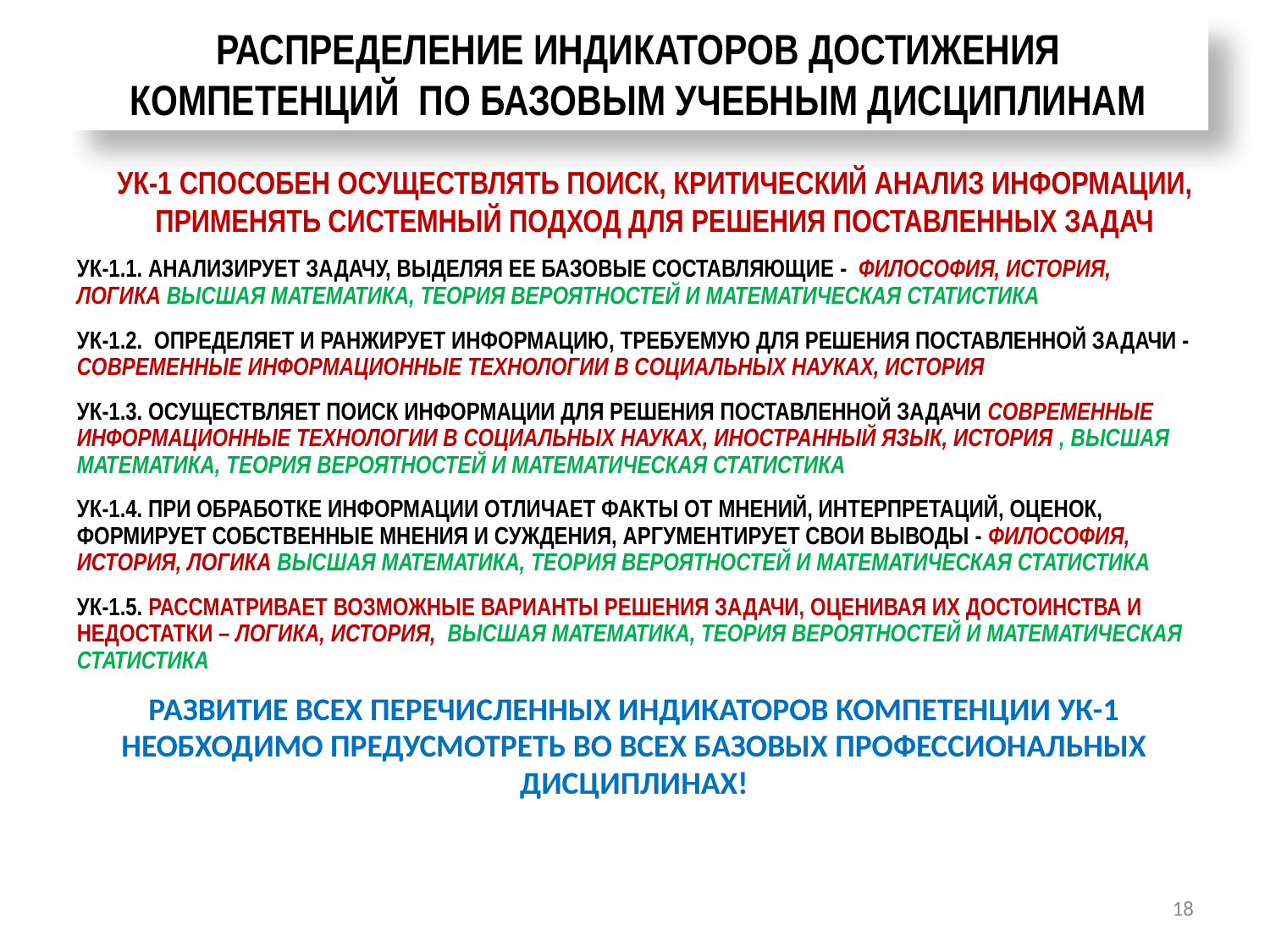

РАСПРЕДЕЛЕНИЕ ИНДИКАТОРОВ ДОСТИЖЕНИЯ КОМПЕТЕНЦИЙ  ПО БАЗОВЫМ УЧЕБНЫМ ДИСЦИПЛИНАМ
УК-1 СПОСОБЕН ОСУЩЕСТВЛЯТЬ ПОИСК, КРИТИЧЕСКИЙ АНАЛИЗ ИНФОРМАЦИИ, ПРИМЕНЯТЬ СИСТЕМНЫЙ ПОДХОД ДЛЯ РЕШЕНИЯ ПОСТАВЛЕННЫХ ЗАДАЧ
| УК-1.1. АНАЛИЗИРУЕТ ЗАДАЧУ, ВЫДЕЛЯЯ ЕЕ БАЗОВЫЕ СОСТАВЛЯЮЩИЕ - ФИЛОСОФИЯ, ИСТОРИЯ, ЛОГИКА ВЫСШАЯ МАТЕМАТИКА, ТЕОРИЯ ВЕРОЯТНОСТЕЙ И МАТЕМАТИЧЕСКАЯ СТАТИСТИКА УК-1.2. ОПРЕДЕЛЯЕТ И РАНЖИРУЕТ ИНФОРМАЦИЮ, ТРЕБУЕМУЮ ДЛЯ РЕШЕНИЯ ПОСТАВЛЕННОЙ ЗАДАЧИ - СОВРЕМЕННЫЕ ИНФОРМАЦИОННЫЕ ТЕХНОЛОГИИ В СОЦИАЛЬНЫХ НАУКАХ, ИСТОРИЯ УК-1.3. ОСУЩЕСТВЛЯЕТ ПОИСК ИНФОРМАЦИИ ДЛЯ РЕШЕНИЯ ПОСТАВЛЕННОЙ ЗАДАЧИ СОВРЕМЕННЫЕ ИНФОРМАЦИОННЫЕ ТЕХНОЛОГИИ В СОЦИАЛЬНЫХ НАУКАХ, ИНОСТРАННЫЙ ЯЗЫК, ИСТОРИЯ , ВЫСШАЯ МАТЕМАТИКА, ТЕОРИЯ ВЕРОЯТНОСТЕЙ И МАТЕМАТИЧЕСКАЯ СТАТИСТИКА УК-1.4. ПРИ ОБРАБОТКЕ ИНФОРМАЦИИ ОТЛИЧАЕТ ФАКТЫ ОТ МНЕНИЙ, ИНТЕРПРЕТАЦИЙ, ОЦЕНОК, ФОРМИРУЕТ СОБСТВЕННЫЕ МНЕНИЯ И СУЖДЕНИЯ, АРГУМЕНТИРУЕТ СВОИ ВЫВОДЫ - ФИЛОСОФИЯ, ИСТОРИЯ, ЛОГИКА ВЫСШАЯ МАТЕМАТИКА, ТЕОРИЯ ВЕРОЯТНОСТЕЙ И МАТЕМАТИЧЕСКАЯ СТАТИСТИКА УК-1.5. РАССМАТРИВАЕТ ВОЗМОЖНЫЕ ВАРИАНТЫ РЕШЕНИЯ ЗАДАЧИ, ОЦЕНИВАЯ ИХ ДОСТОИНСТВА И НЕДОСТАТКИ – ЛОГИКА, ИСТОРИЯ, ВЫСШАЯ МАТЕМАТИКА, ТЕОРИЯ ВЕРОЯТНОСТЕЙ И МАТЕМАТИЧЕСКАЯ СТАТИСТИКА РАЗВИТИЕ ВСЕХ ПЕРЕЧИСЛЕННЫХ ИНДИКАТОРОВ КОМПЕТЕНЦИИ УК-1 НЕОБХОДИМО ПРЕДУСМОТРЕТЬ ВО ВСЕХ БАЗОВЫХ ПРОФЕССИОНАЛЬНЫХ ДИСЦИПЛИНАХ! |
| --- |
18